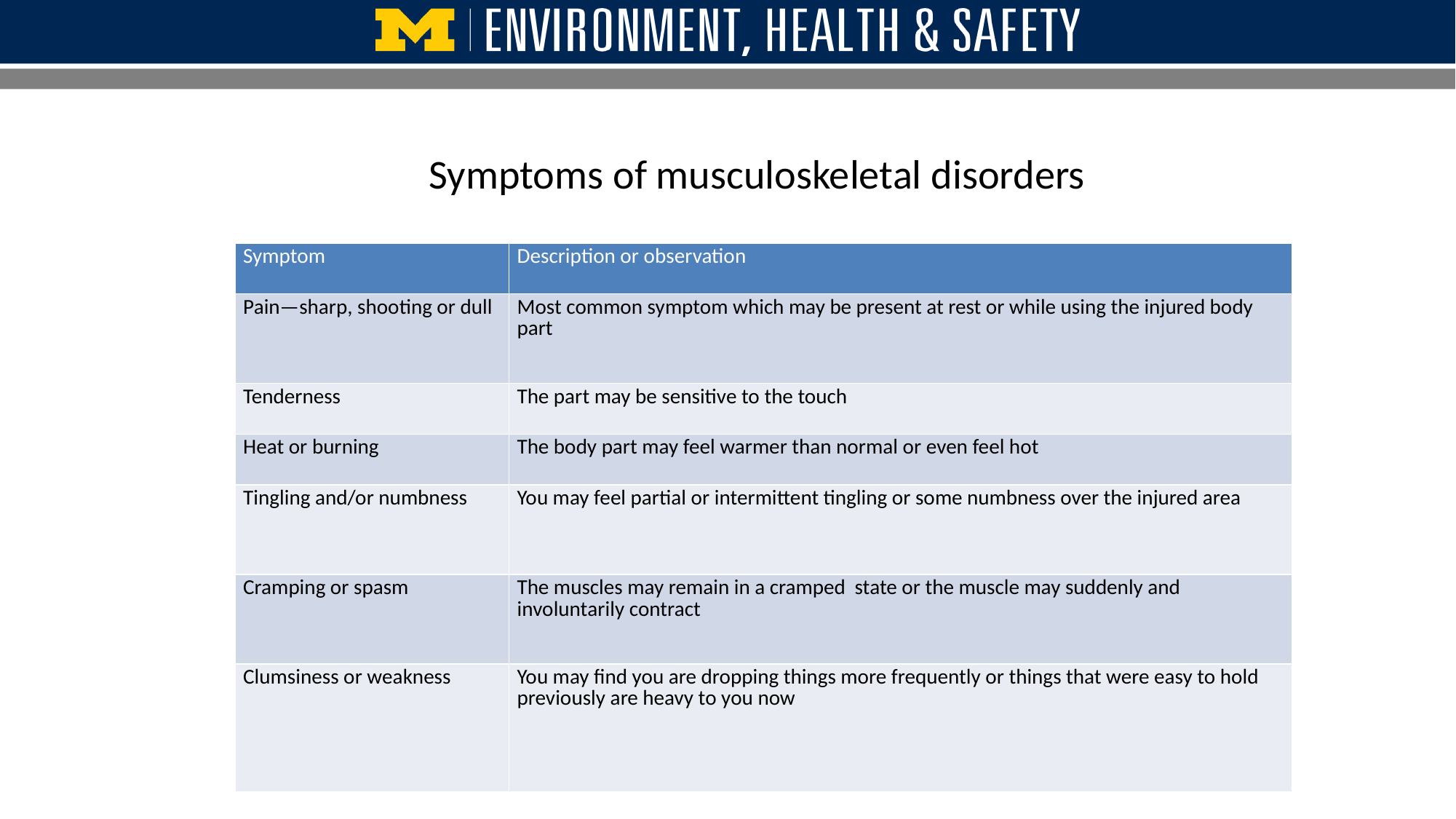

# Symptoms of musculoskeletal disorders
| Symptom | Description or observation |
| --- | --- |
| Pain—sharp, shooting or dull | Most common symptom which may be present at rest or while using the injured body part |
| Tenderness | The part may be sensitive to the touch |
| Heat or burning | The body part may feel warmer than normal or even feel hot |
| Tingling and/or numbness | You may feel partial or intermittent tingling or some numbness over the injured area |
| Cramping or spasm | The muscles may remain in a cramped state or the muscle may suddenly and involuntarily contract |
| Clumsiness or weakness | You may find you are dropping things more frequently or things that were easy to hold previously are heavy to you now |